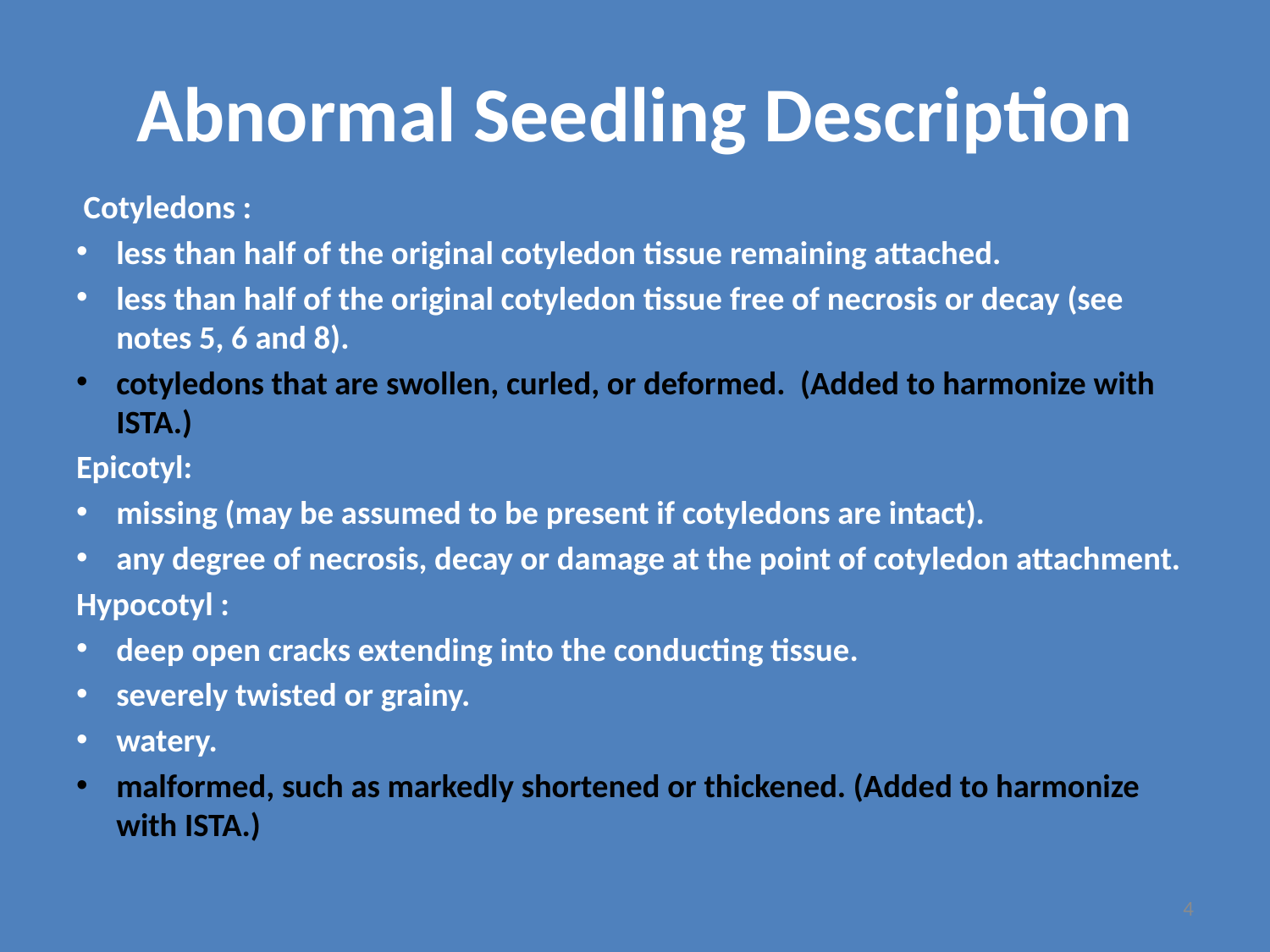

# Abnormal Seedling Description
 Cotyledons :
less than half of the original cotyledon tissue remaining attached.
less than half of the original cotyledon tissue free of necrosis or decay (see notes 5, 6 and 8).
cotyledons that are swollen, curled, or deformed.  (Added to harmonize with ISTA.)
Epicotyl:
missing (may be assumed to be present if cotyledons are intact).
any degree of necrosis, decay or damage at the point of cotyledon attachment.
Hypocotyl :
deep open cracks extending into the conducting tissue.
severely twisted or grainy.
watery.
malformed, such as markedly shortened or thickened. (Added to harmonize with ISTA.)

4